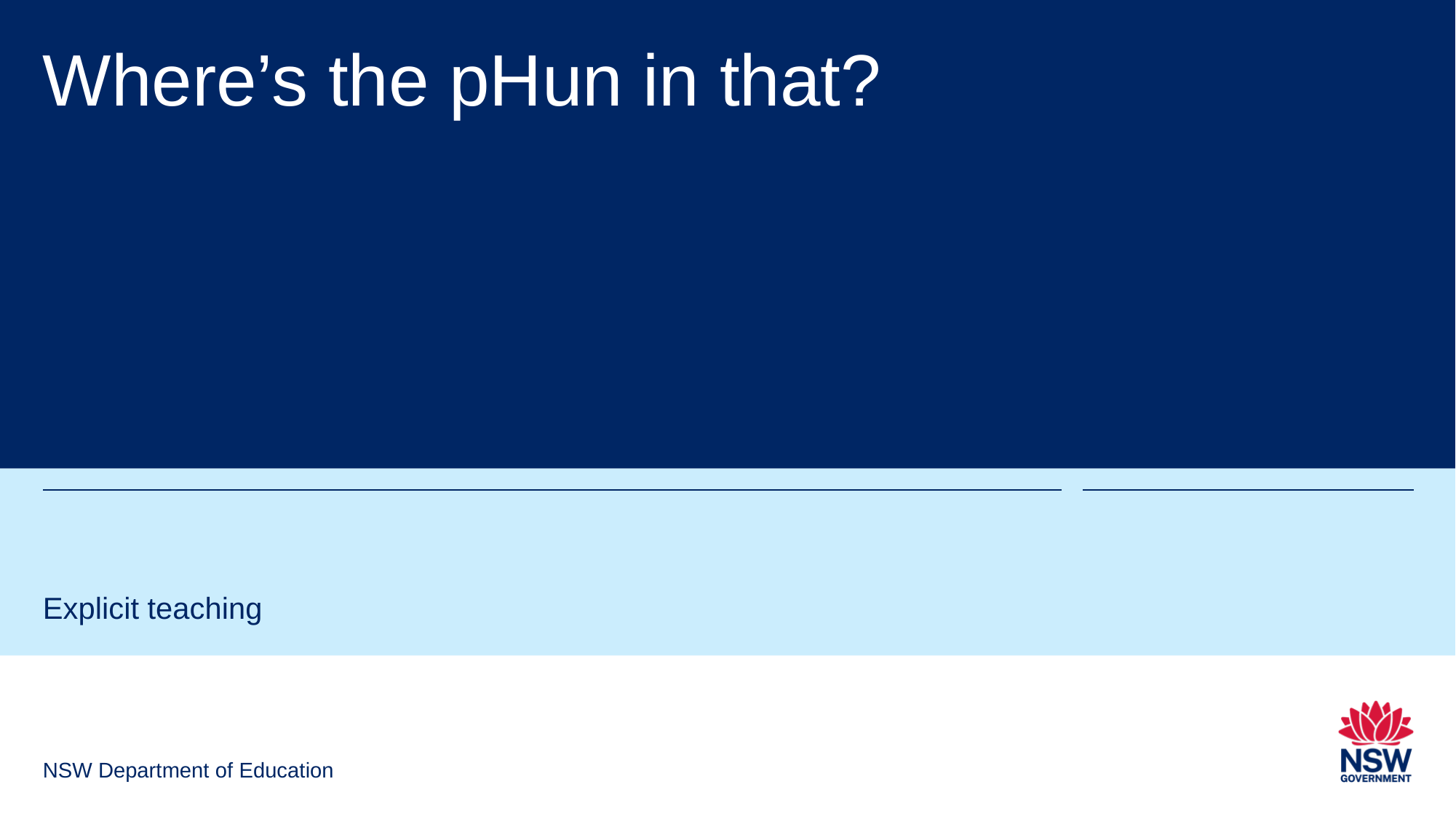

# Where’s the pHun in that?
Explicit teaching
NSW Department of Education